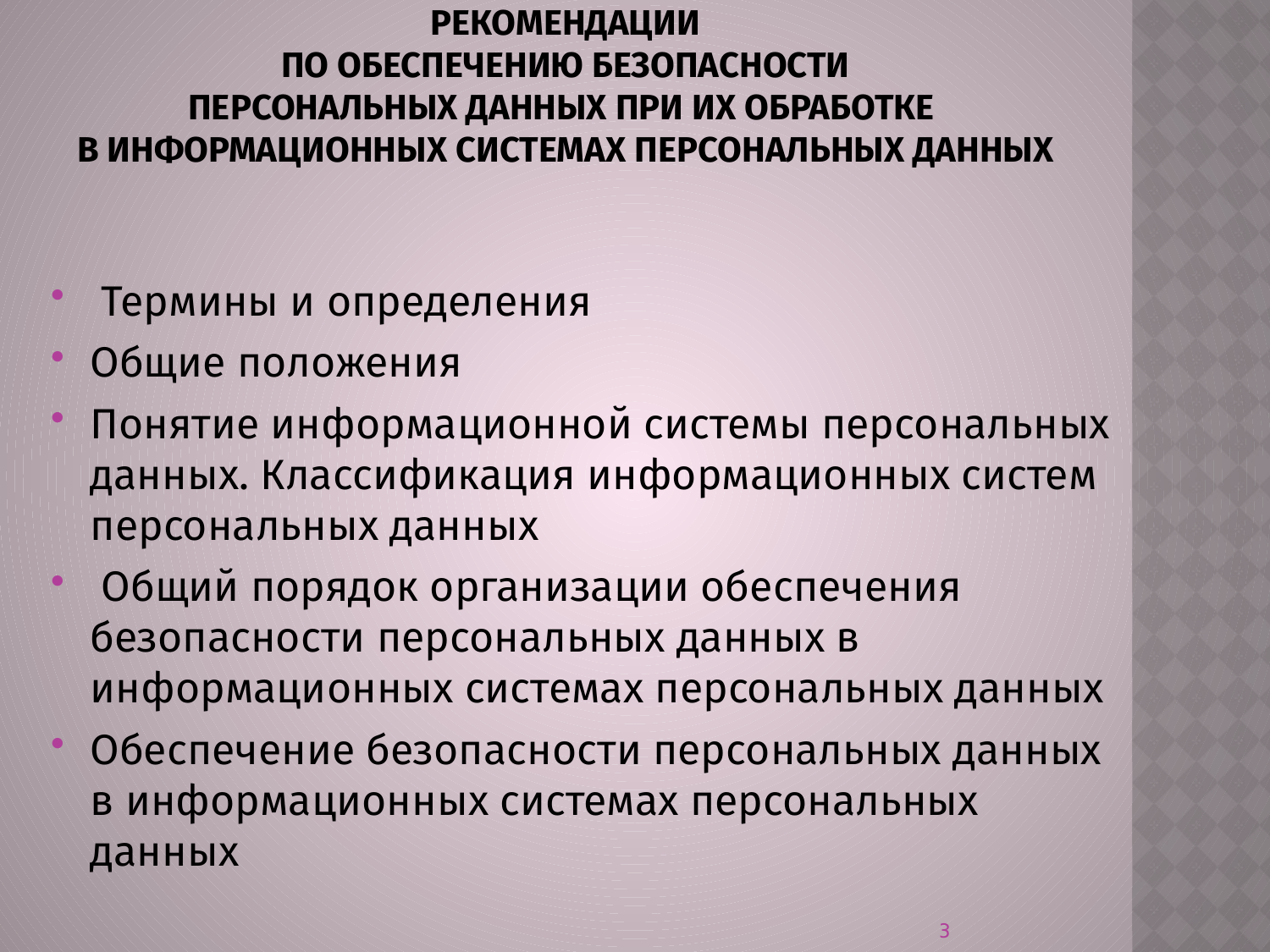

# РЕКОМЕНДАЦИИ ПО ОБЕСПЕЧЕНИЮ БЕЗОПАСНОСТИ ПЕРСОНАЛЬНЫХ ДАННЫХ ПРИ ИХ ОБРАБОТКЕ В ИНФОРМАЦИОННЫХ СИСТЕМАХ ПЕРСОНАЛЬНЫХ ДАННЫХ

 Термины и определения
Общие положения
Понятие информационной системы персональных данных. Классификация информационных систем персональных данных
 Общий порядок организации обеспечения безопасности персональных данных в информационных системах персональных данных
Обеспечение безопасности персональных данных в информационных системах персональных данных

3